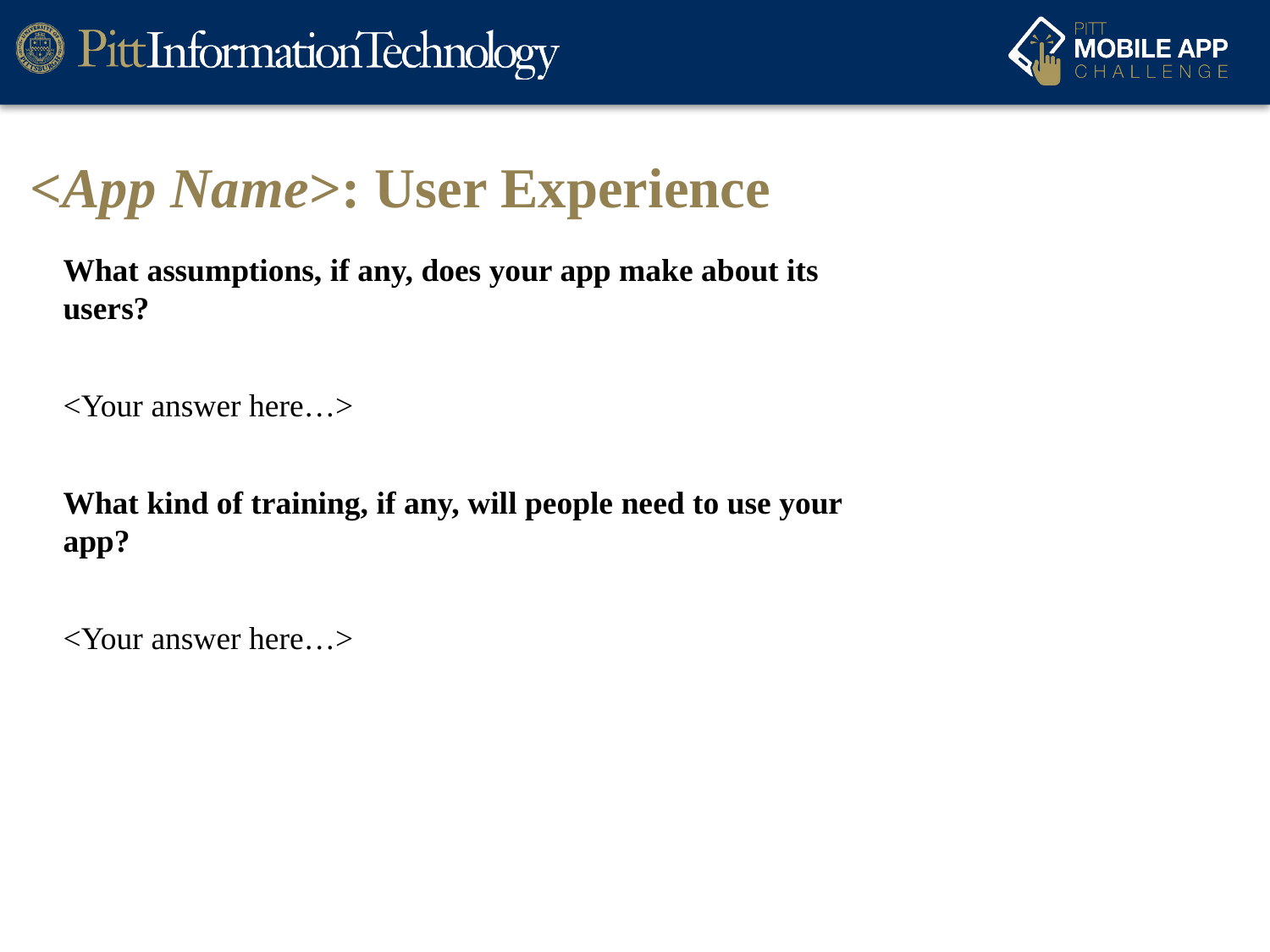

# <App Name>: User Experience
What assumptions, if any, does your app make about its users?

<Your answer here…>

What kind of training, if any, will people need to use your app?

<Your answer here…>